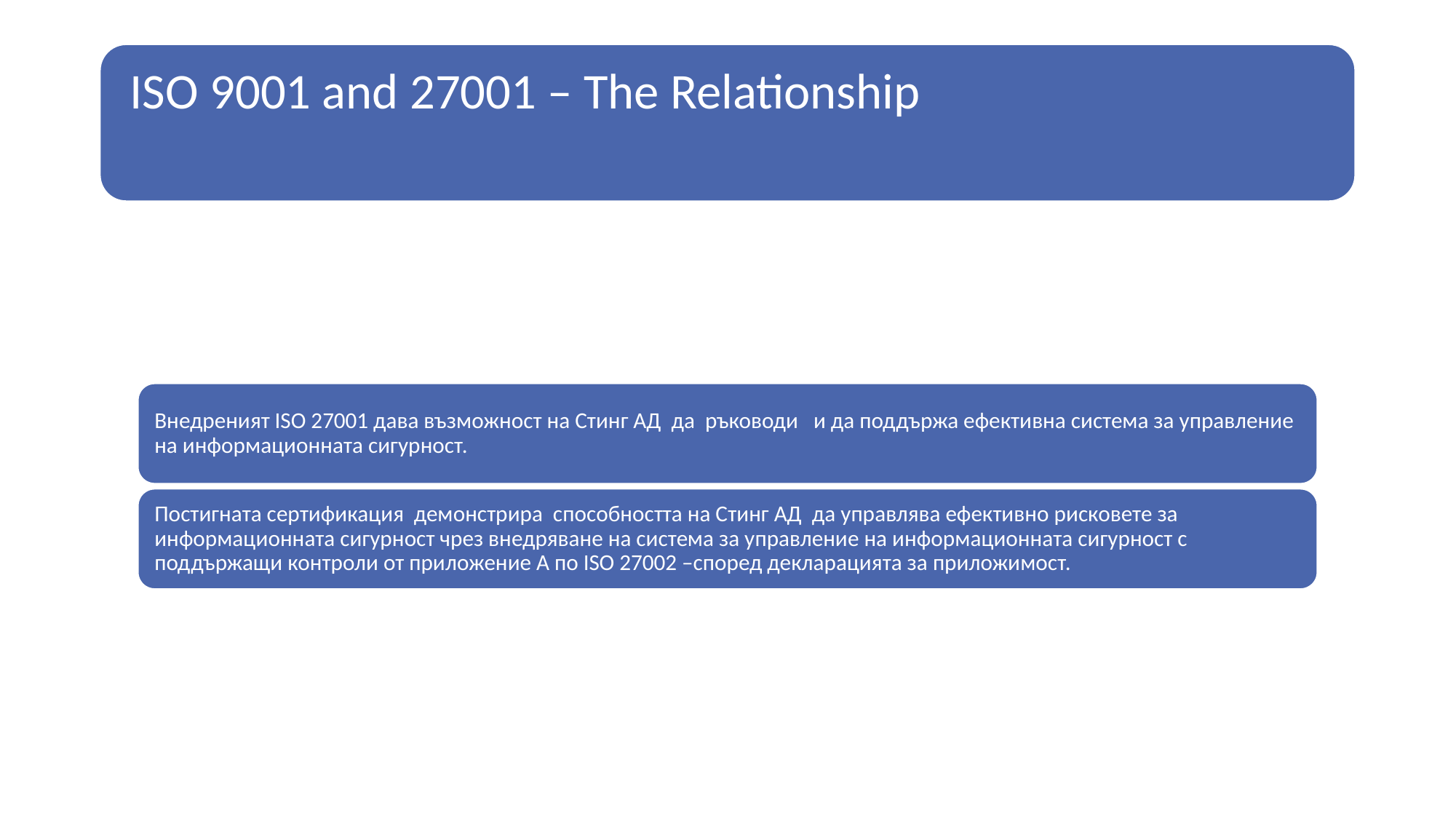

ISO 9001 and 27001 – The Relationship
Внедреният ISO 27001 дава възможност на Стинг АД  да  ръководи   и да поддържа ефективна система за управление на информационната сигурност.
Постигната сертификация  демонстрира  способността на Стинг АД  да управлява ефективно рисковете за информационната сигурност чрез внедряване на система за управление на информационната сигурност с поддържащи контроли от приложение A по ISO 27002 –според декларацията за приложимост.